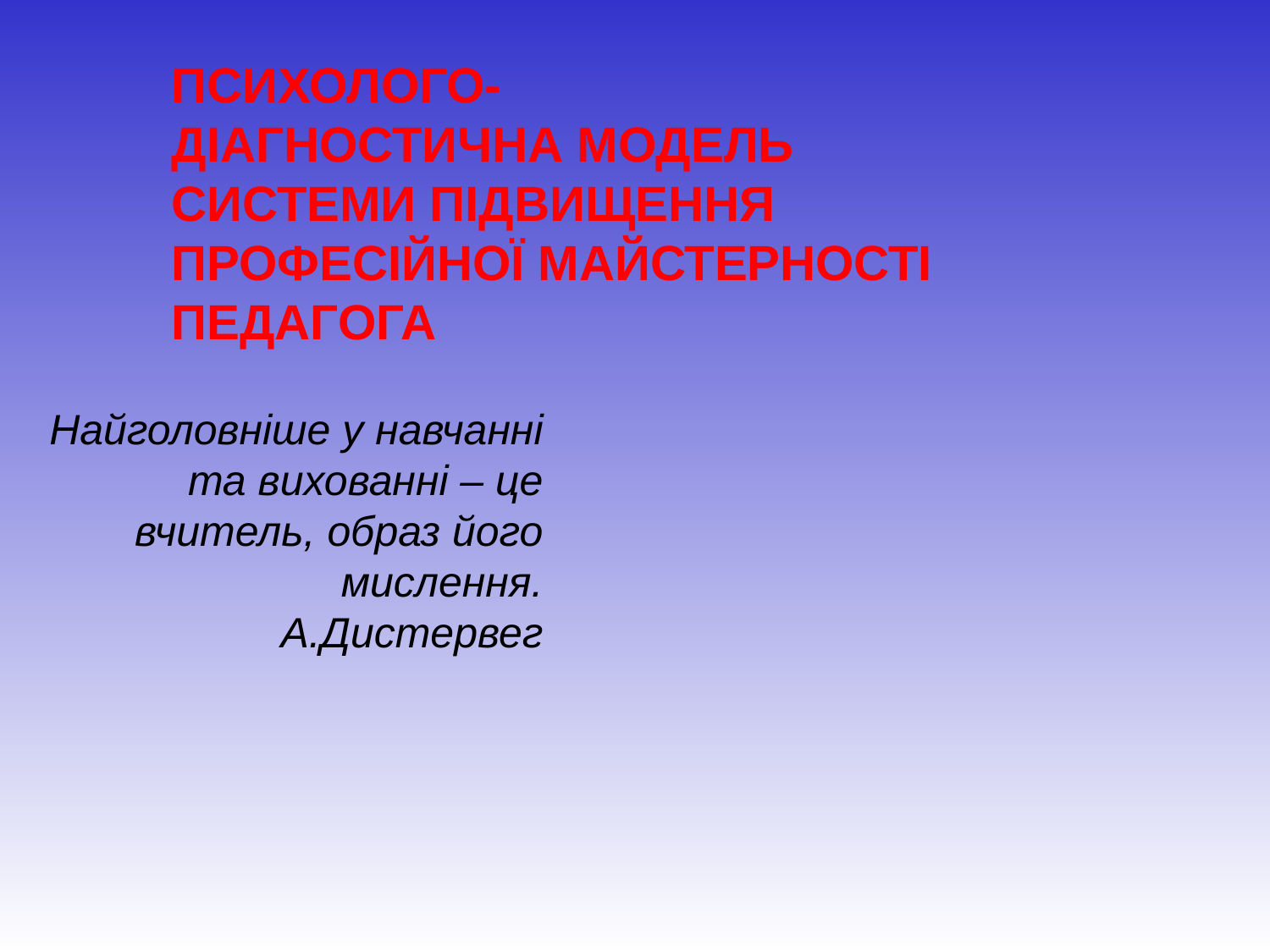

ПСИХОЛОГО-
ДІАГНОСТИЧНА МОДЕЛЬ
СИСТЕМИ ПІДВИЩЕННЯ
ПРОФЕСІЙНОЇ МАЙСТЕРНОСТІ
ПЕДАГОГА
Найголовніше у навчанні та вихованні – це вчитель, образ його мислення.
А.Дистервег